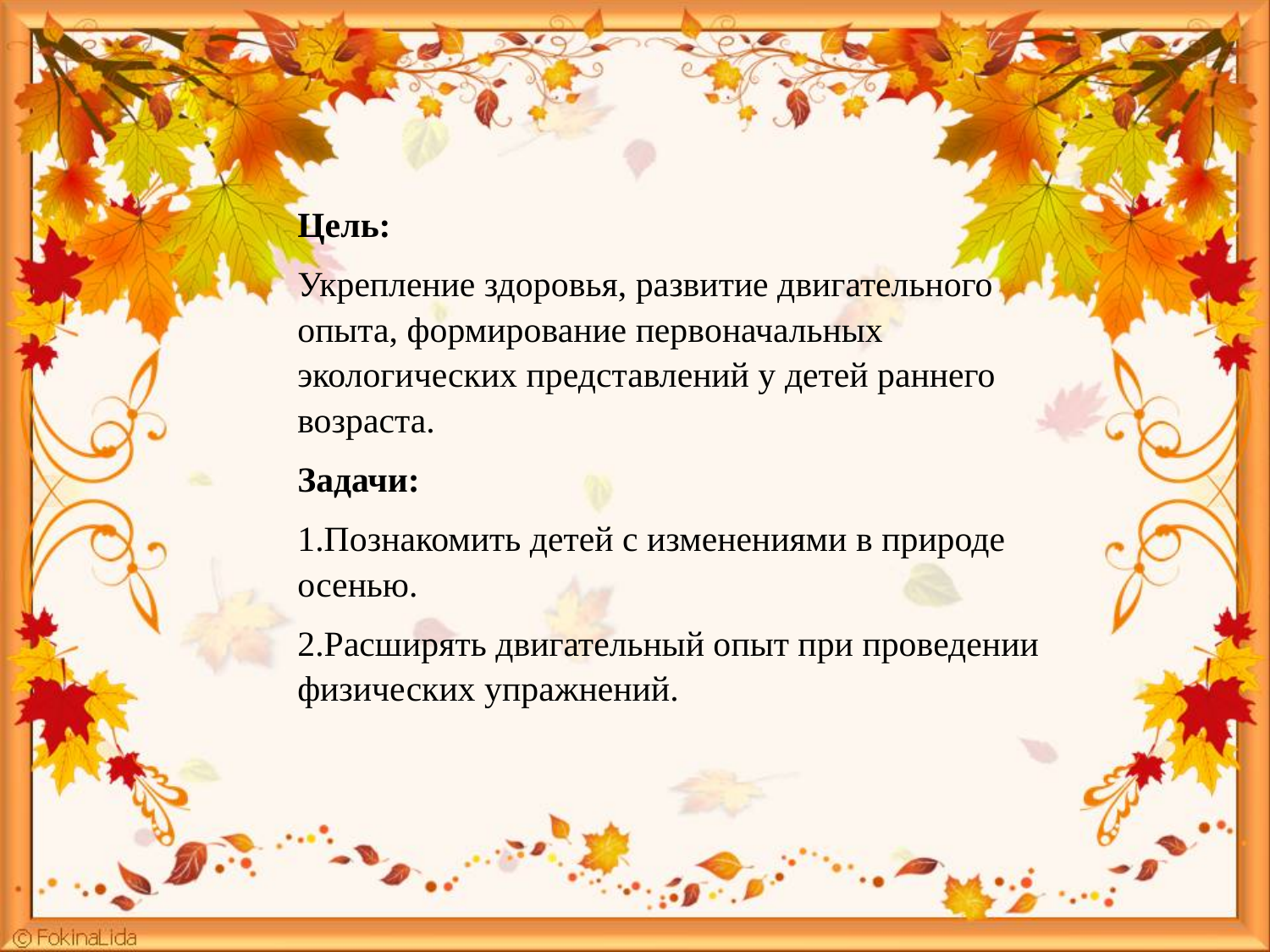

Цель:
Укрепление здоровья, развитие двигательного опыта, формирование первоначальных экологических представлений у детей раннего возраста.
Задачи:
1.Познакомить детей с изменениями в природе осенью.
2.Расширять двигательный опыт при проведении физических упражнений.